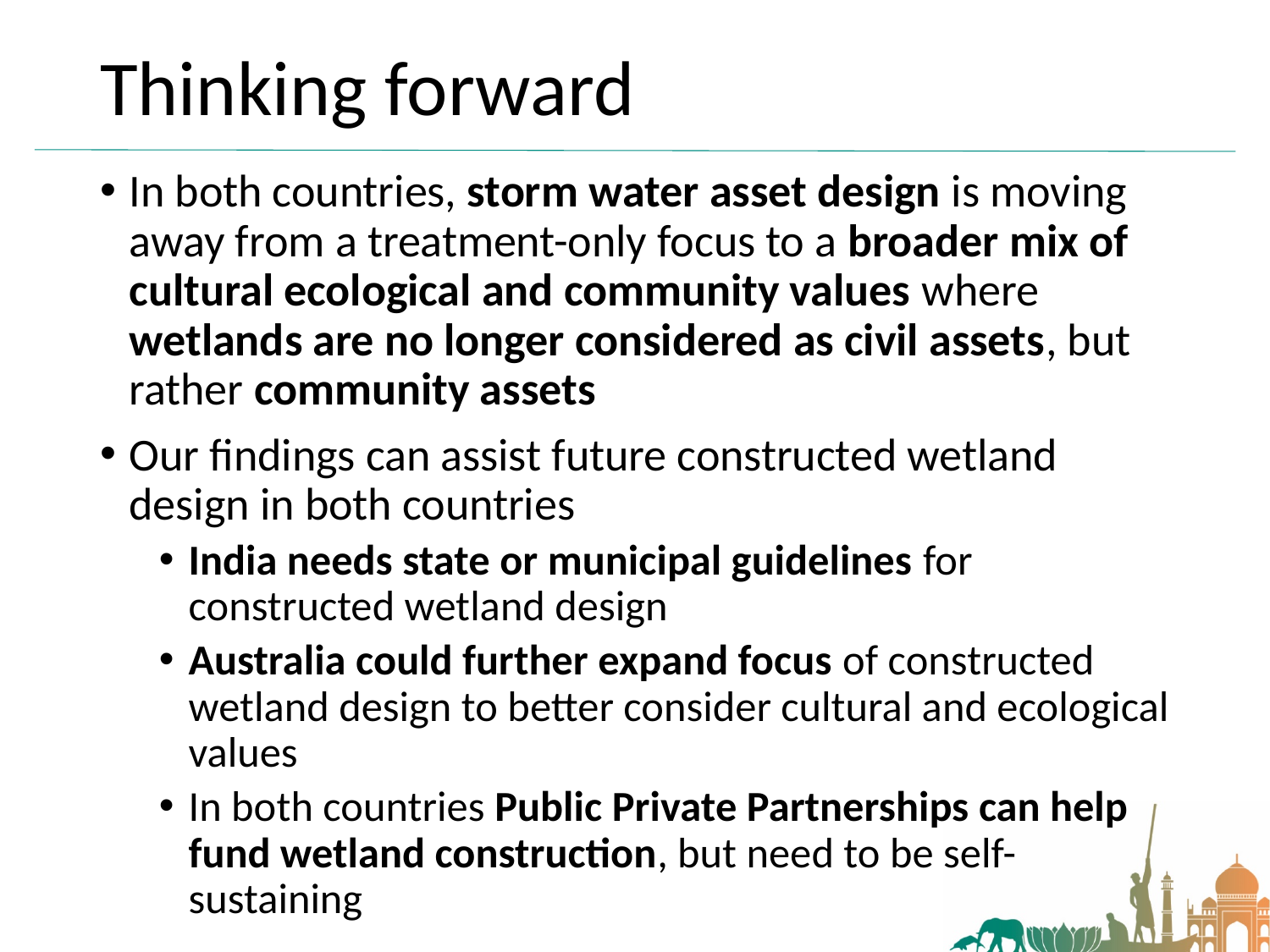

# Thinking forward
In both countries, storm water asset design is moving away from a treatment-only focus to a broader mix of cultural ecological and community values where wetlands are no longer considered as civil assets, but rather community assets
Our findings can assist future constructed wetland design in both countries
India needs state or municipal guidelines for constructed wetland design
Australia could further expand focus of constructed wetland design to better consider cultural and ecological values
In both countries Public Private Partnerships can help fund wetland construction, but need to be self-sustaining